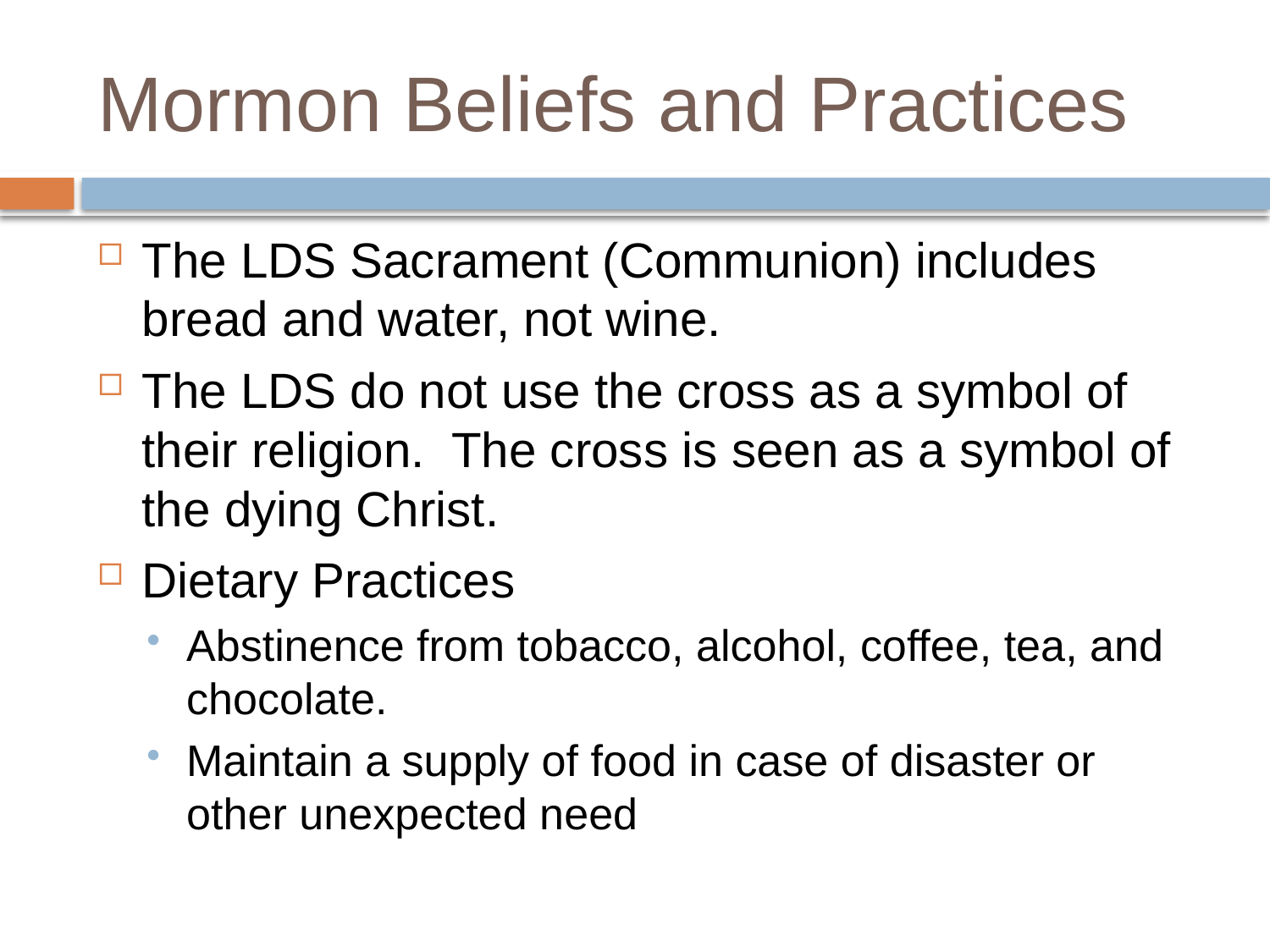

# Mormon Beliefs and Practices
The LDS Sacrament (Communion) includes bread and water, not wine.
The LDS do not use the cross as a symbol of their religion.  The cross is seen as a symbol of the dying Christ.
Dietary Practices
Abstinence from tobacco, alcohol, coffee, tea, and chocolate.
Maintain a supply of food in case of disaster or other unexpected need